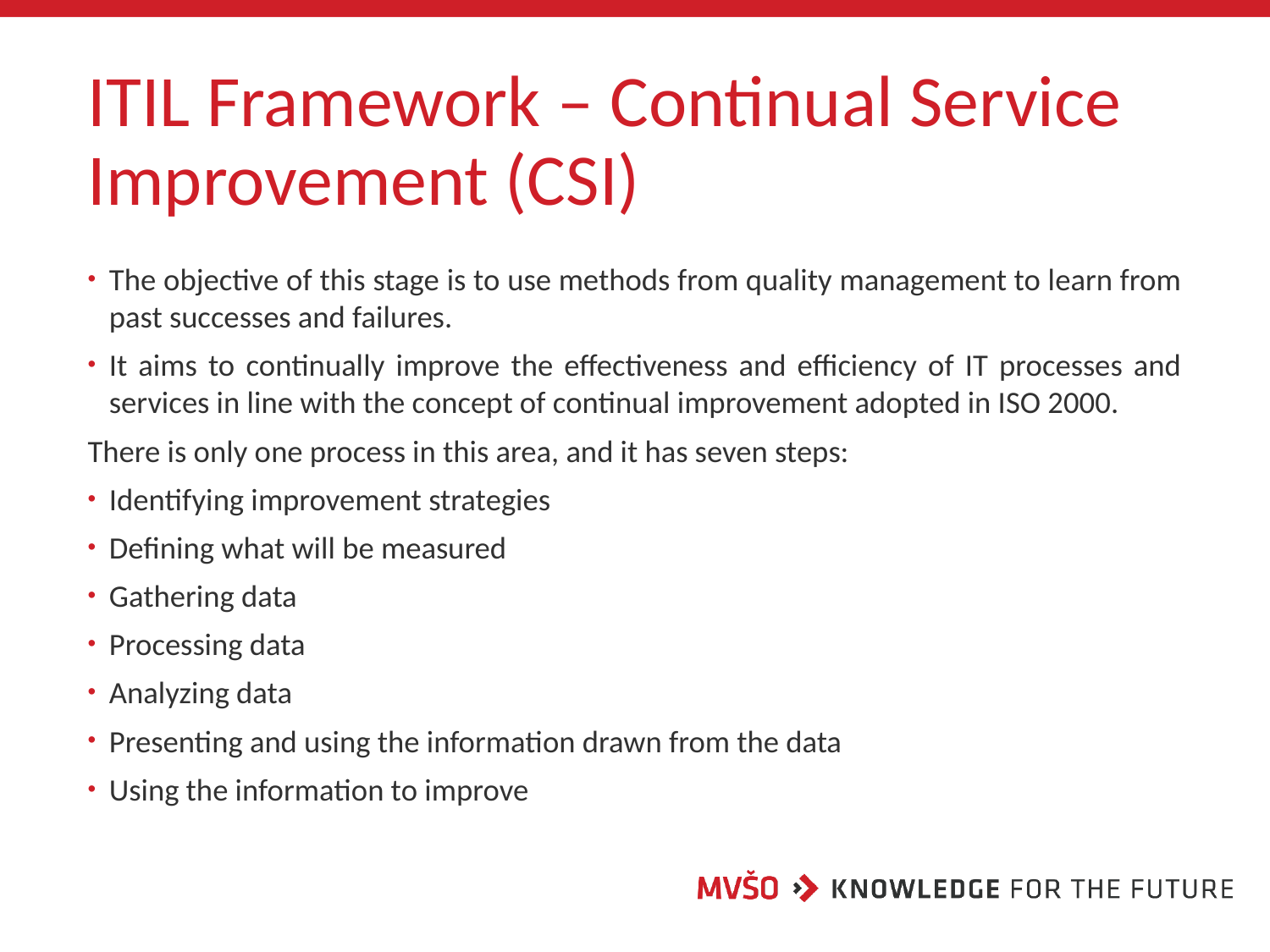

# ITIL Framework – Continual Service Improvement (CSI)
The objective of this stage is to use methods from quality management to learn from past successes and failures.
It aims to continually improve the effectiveness and efficiency of IT processes and services in line with the concept of continual improvement adopted in ISO 2000.
There is only one process in this area, and it has seven steps:
Identifying improvement strategies
Defining what will be measured
Gathering data
Processing data
Analyzing data
Presenting and using the information drawn from the data
Using the information to improve